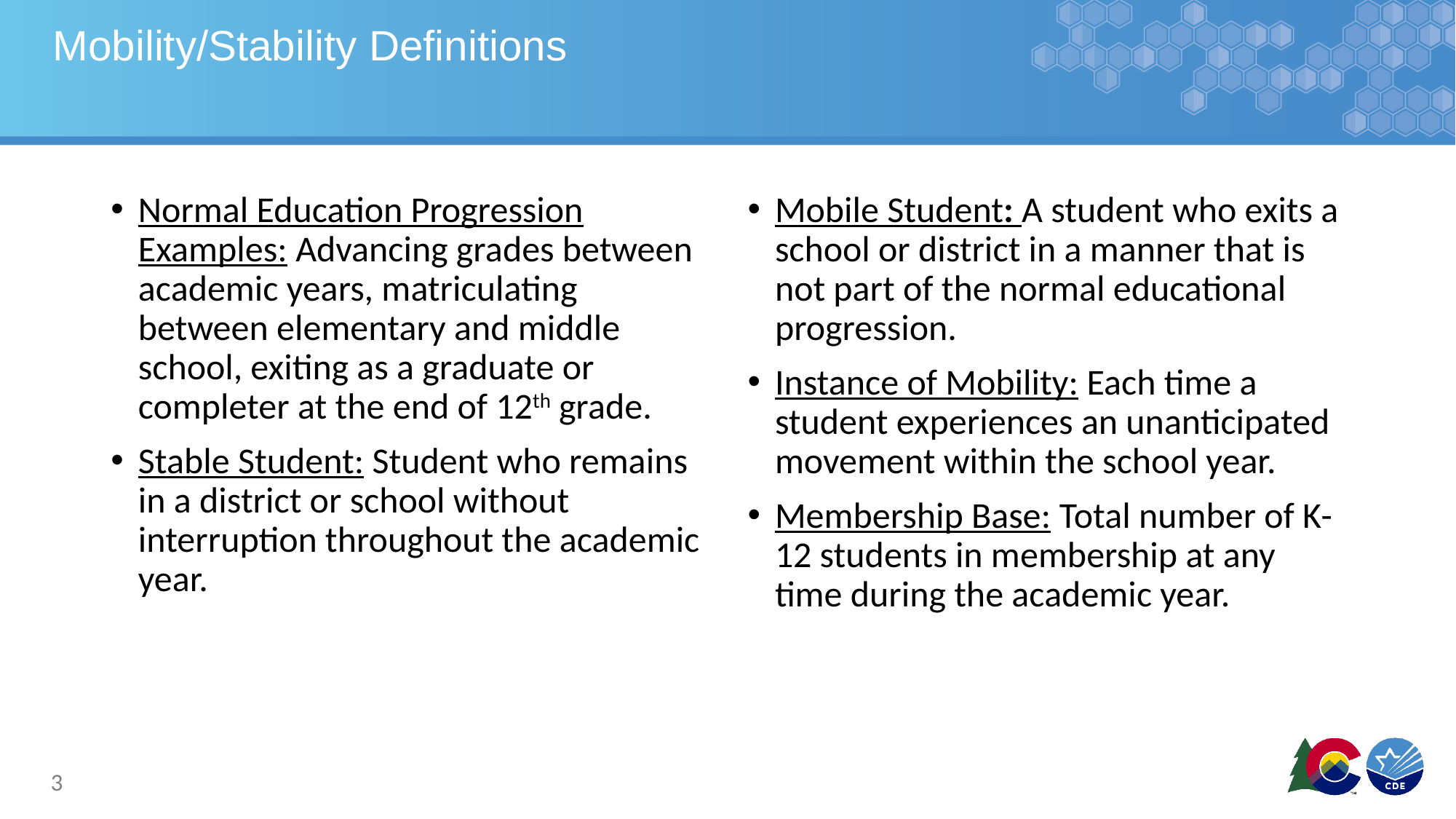

# Mobility/Stability Definitions
Normal Education Progression Examples: Advancing grades between academic years, matriculating between elementary and middle school, exiting as a graduate or completer at the end of 12th grade.
Stable Student: Student who remains in a district or school without interruption throughout the academic year.
Mobile Student: A student who exits a school or district in a manner that is not part of the normal educational progression.
Instance of Mobility: Each time a student experiences an unanticipated movement within the school year.
Membership Base: Total number of K-12 students in membership at any time during the academic year.

3